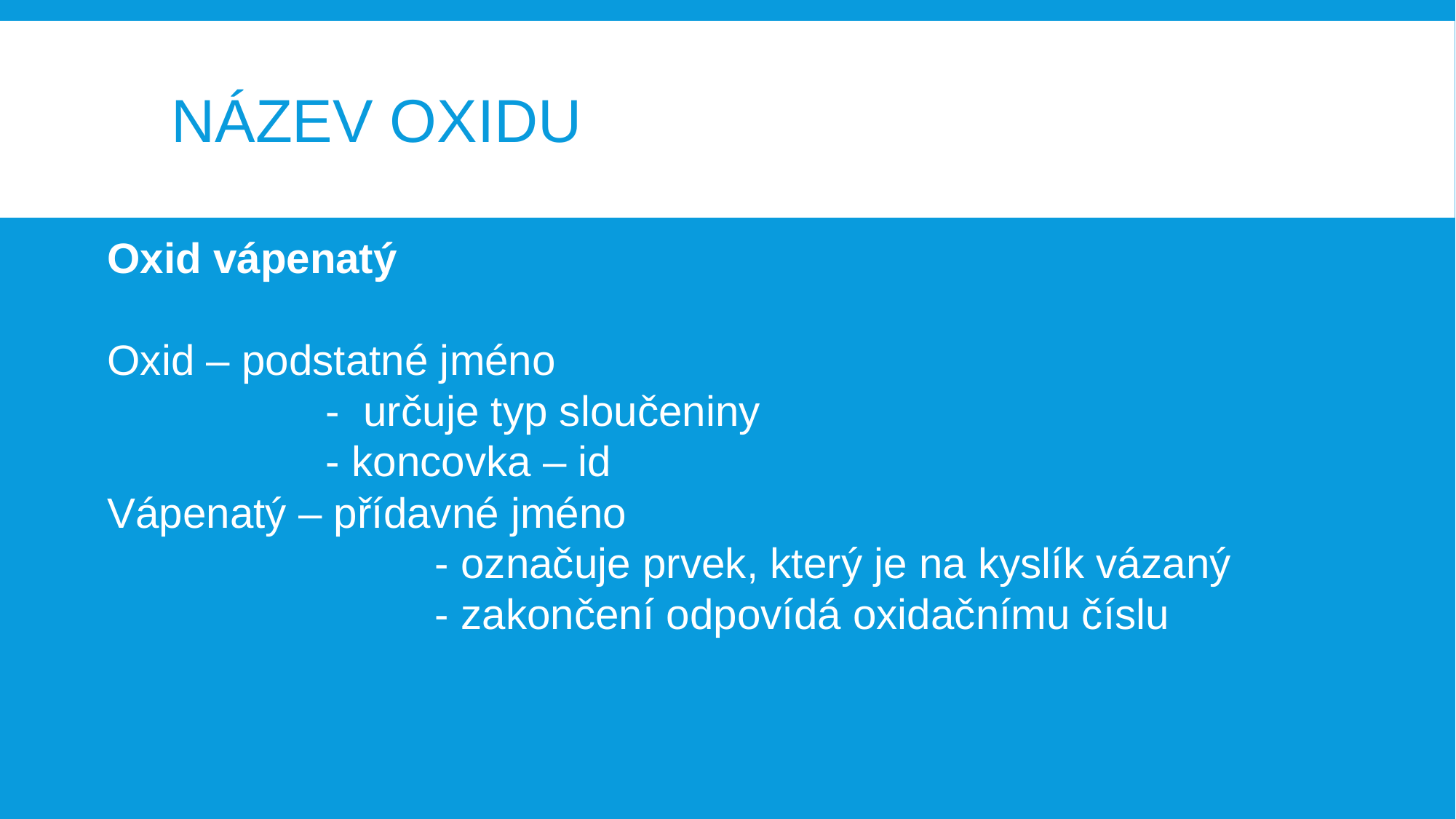

# název oxidu
Oxid vápenatý

Oxid – podstatné jméno
		-  určuje typ sloučeniny
		- koncovka – id
Vápenatý – přídavné jméno
			- označuje prvek, který je na kyslík vázaný
			- zakončení odpovídá oxidačnímu číslu